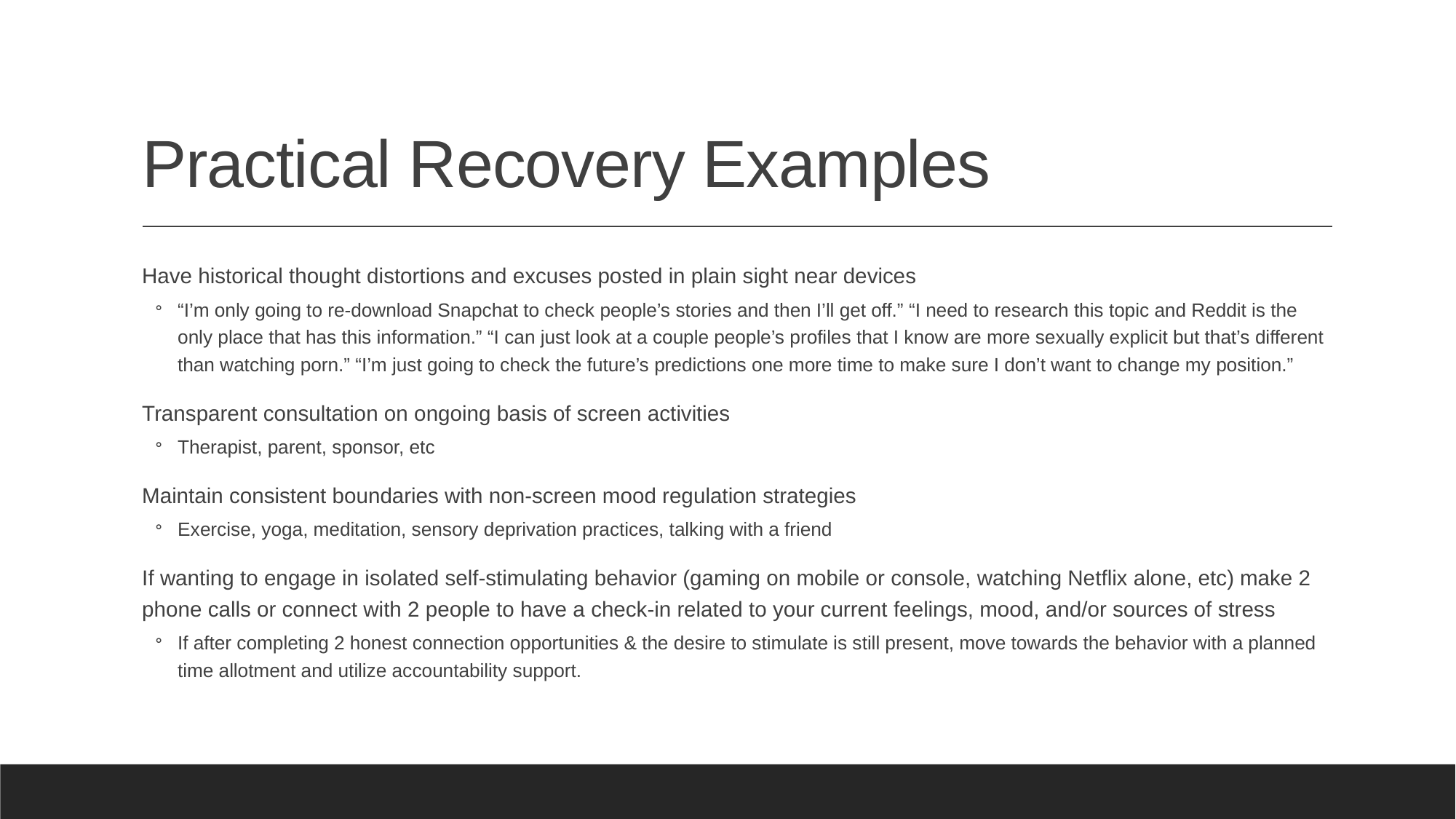

# Practical Recovery Examples
Have historical thought distortions and excuses posted in plain sight near devices
“I’m only going to re-download Snapchat to check people’s stories and then I’ll get off.” “I need to research this topic and Reddit is the only place that has this information.” “I can just look at a couple people’s profiles that I know are more sexually explicit but that’s different than watching porn.” “I’m just going to check the future’s predictions one more time to make sure I don’t want to change my position.”
Transparent consultation on ongoing basis of screen activities
Therapist, parent, sponsor, etc
Maintain consistent boundaries with non-screen mood regulation strategies
Exercise, yoga, meditation, sensory deprivation practices, talking with a friend
If wanting to engage in isolated self-stimulating behavior (gaming on mobile or console, watching Netflix alone, etc) make 2 phone calls or connect with 2 people to have a check-in related to your current feelings, mood, and/or sources of stress
If after completing 2 honest connection opportunities & the desire to stimulate is still present, move towards the behavior with a planned time allotment and utilize accountability support.